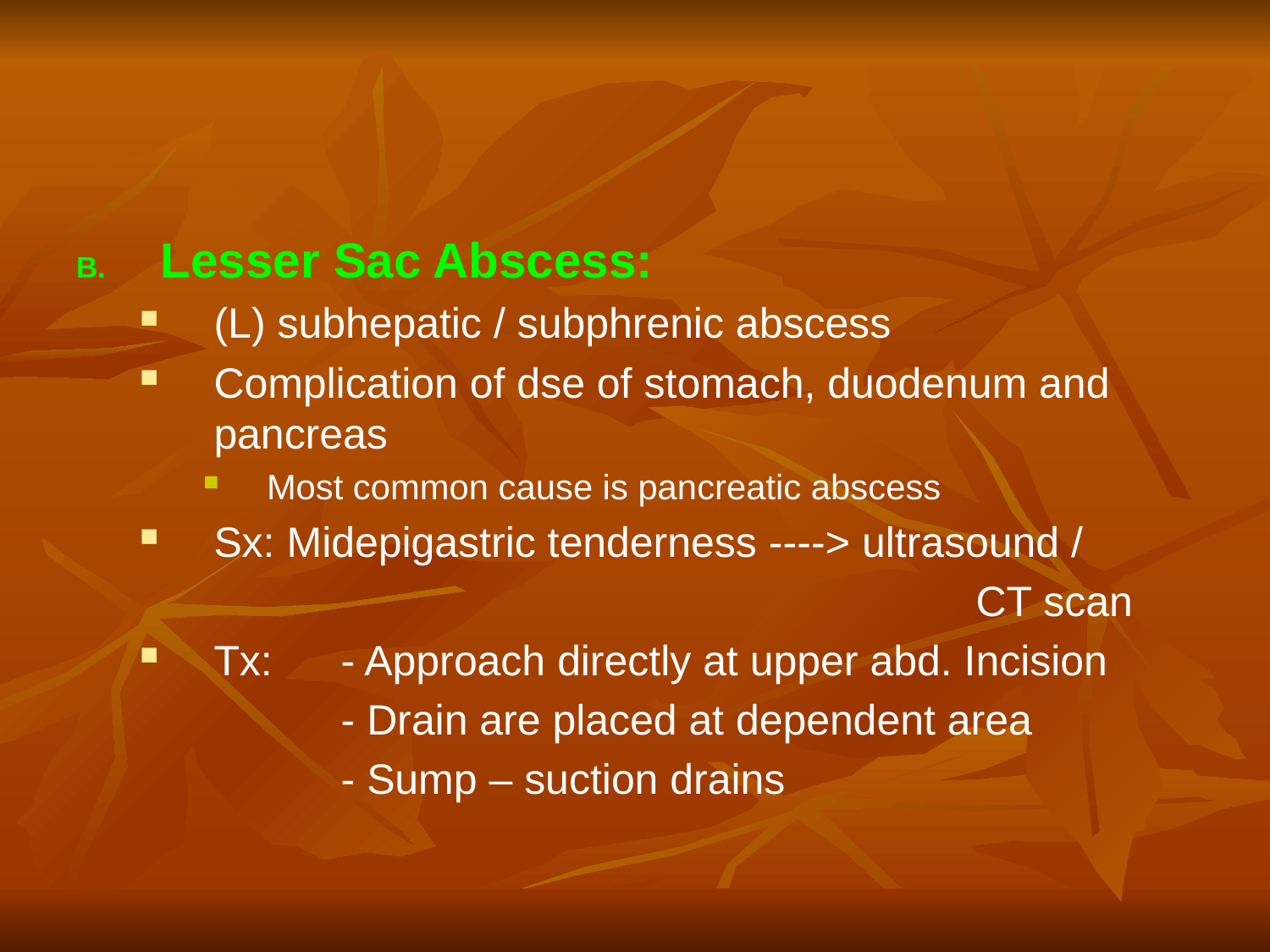

#
Lesser Sac Abscess:
(L) subhepatic / subphrenic abscess
Complication of dse of stomach, duodenum and pancreas
Most common cause is pancreatic abscess
Sx: Midepigastric tenderness ----> ultrasound /
							CT scan
Tx: 	- Approach directly at upper abd. Incision
		- Drain are placed at dependent area
		- Sump – suction drains